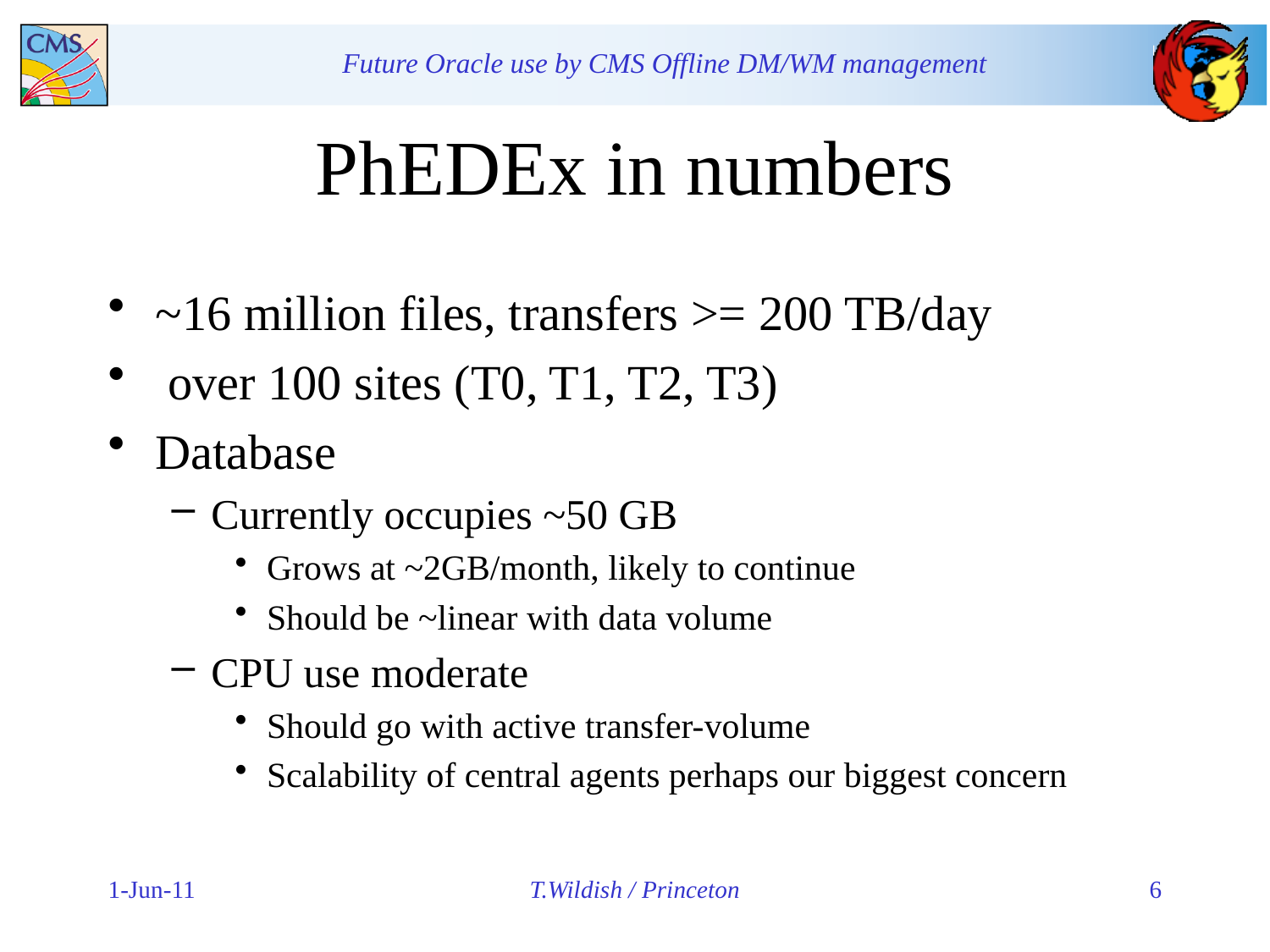

# PhEDEx in numbers
~16 million files, transfers >= 200 TB/day
 over 100 sites (T0, T1, T2, T3)
Database
Currently occupies ~50 GB
Grows at ~2GB/month, likely to continue
Should be ~linear with data volume
CPU use moderate
Should go with active transfer-volume
Scalability of central agents perhaps our biggest concern
1-Jun-11
T.Wildish / Princeton
6